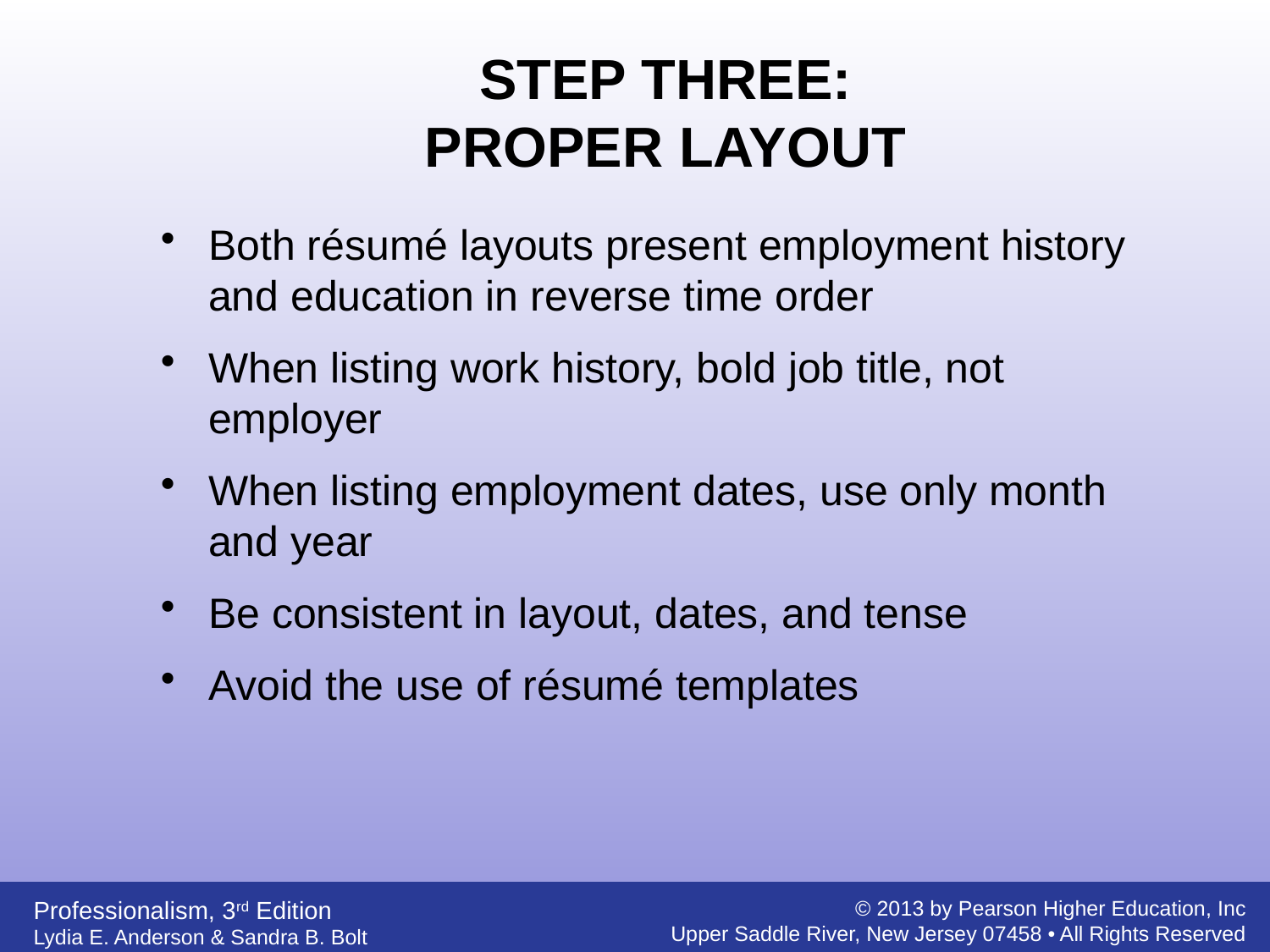

STEP THREE:
PROPER LAYOUT
Both résumé layouts present employment history and education in reverse time order
When listing work history, bold job title, not employer
When listing employment dates, use only month and year
Be consistent in layout, dates, and tense
Avoid the use of résumé templates